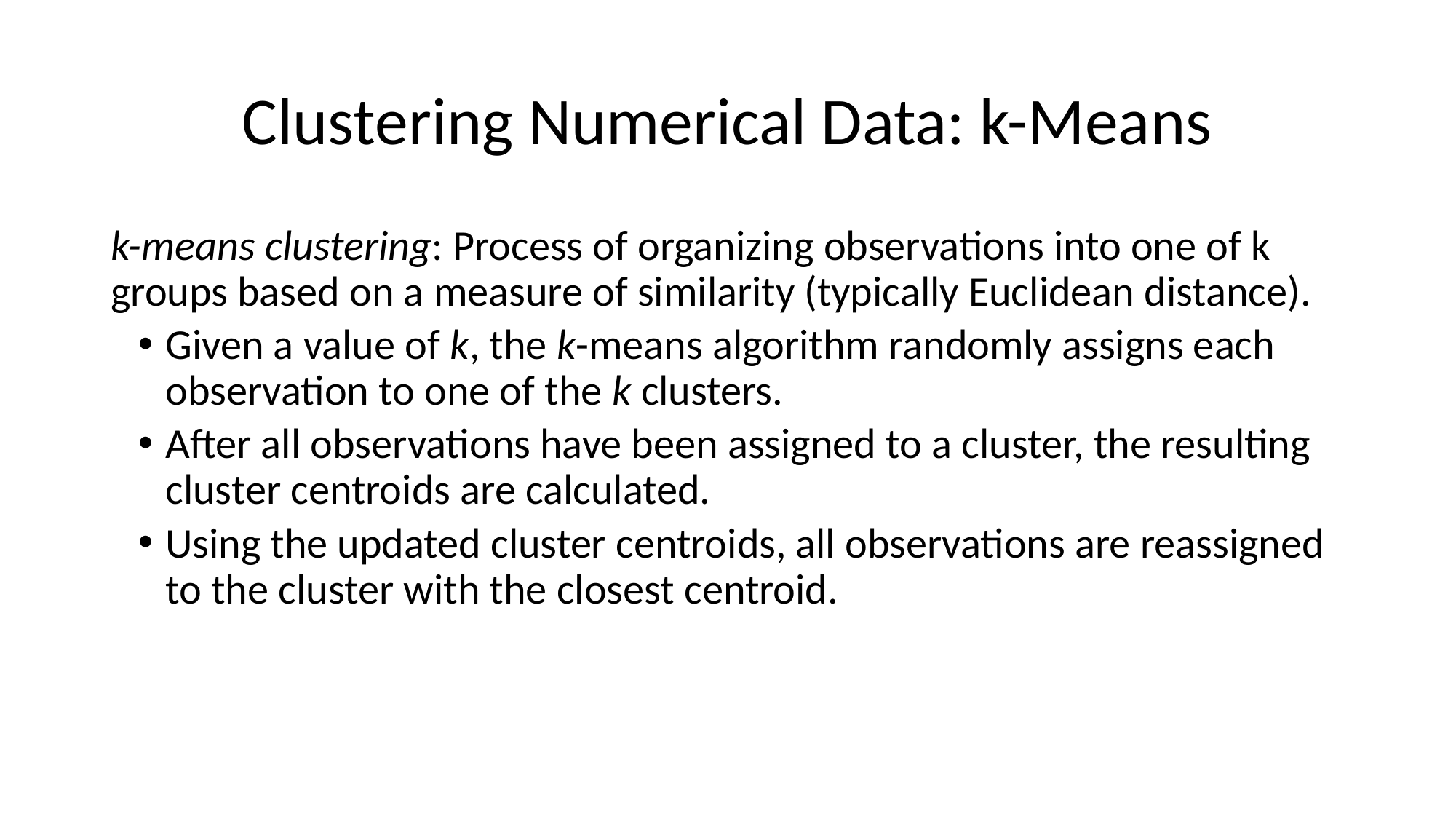

# Clustering Numerical Data: k-Means
k-means clustering: Process of organizing observations into one of k groups based on a measure of similarity (typically Euclidean distance).
Given a value of k, the k-means algorithm randomly assigns each observation to one of the k clusters.
After all observations have been assigned to a cluster, the resulting cluster centroids are calculated.
Using the updated cluster centroids, all observations are reassigned to the cluster with the closest centroid.